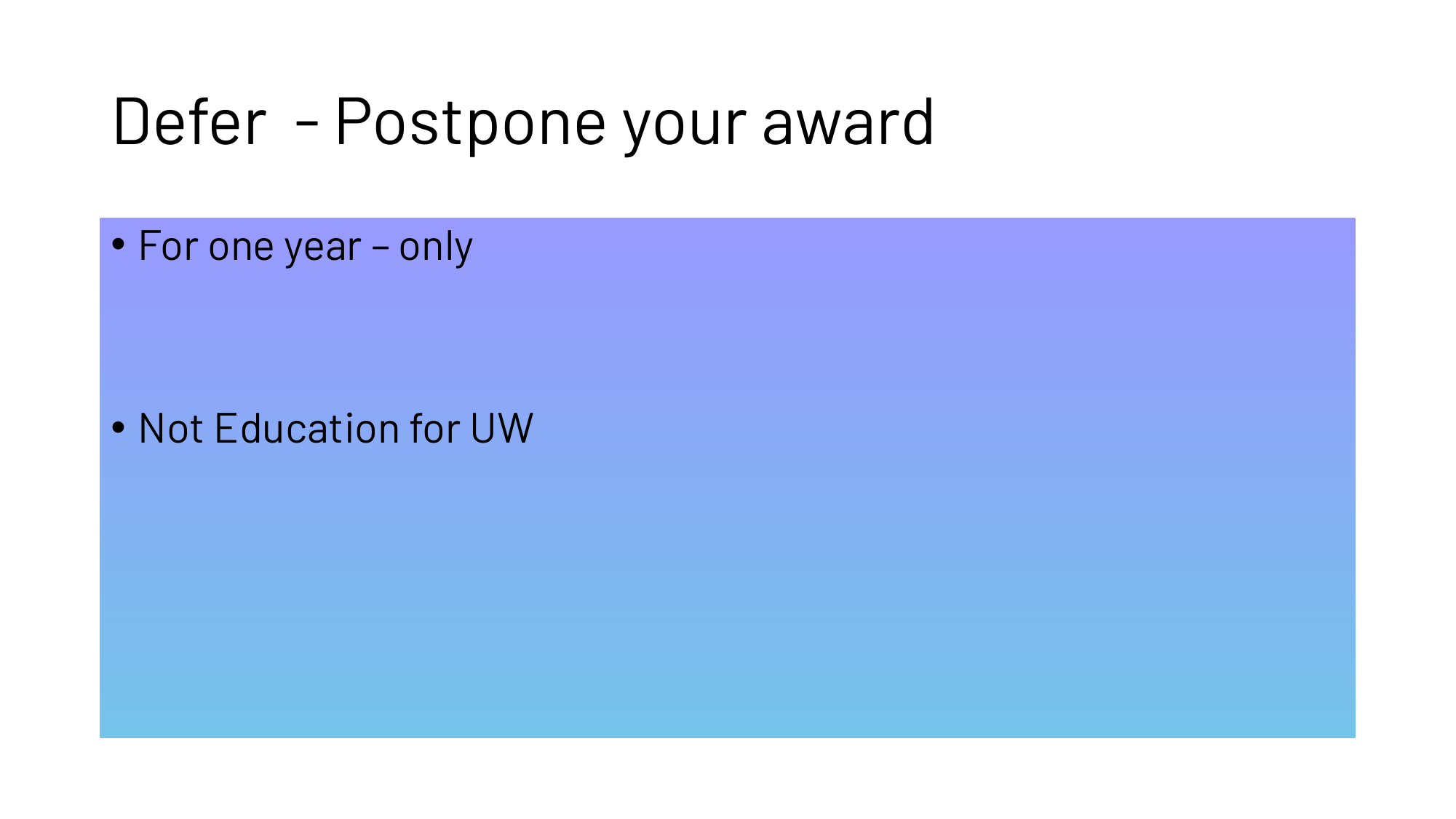

# Defer  - Postpone your award
For one year – only

Not Education for UW